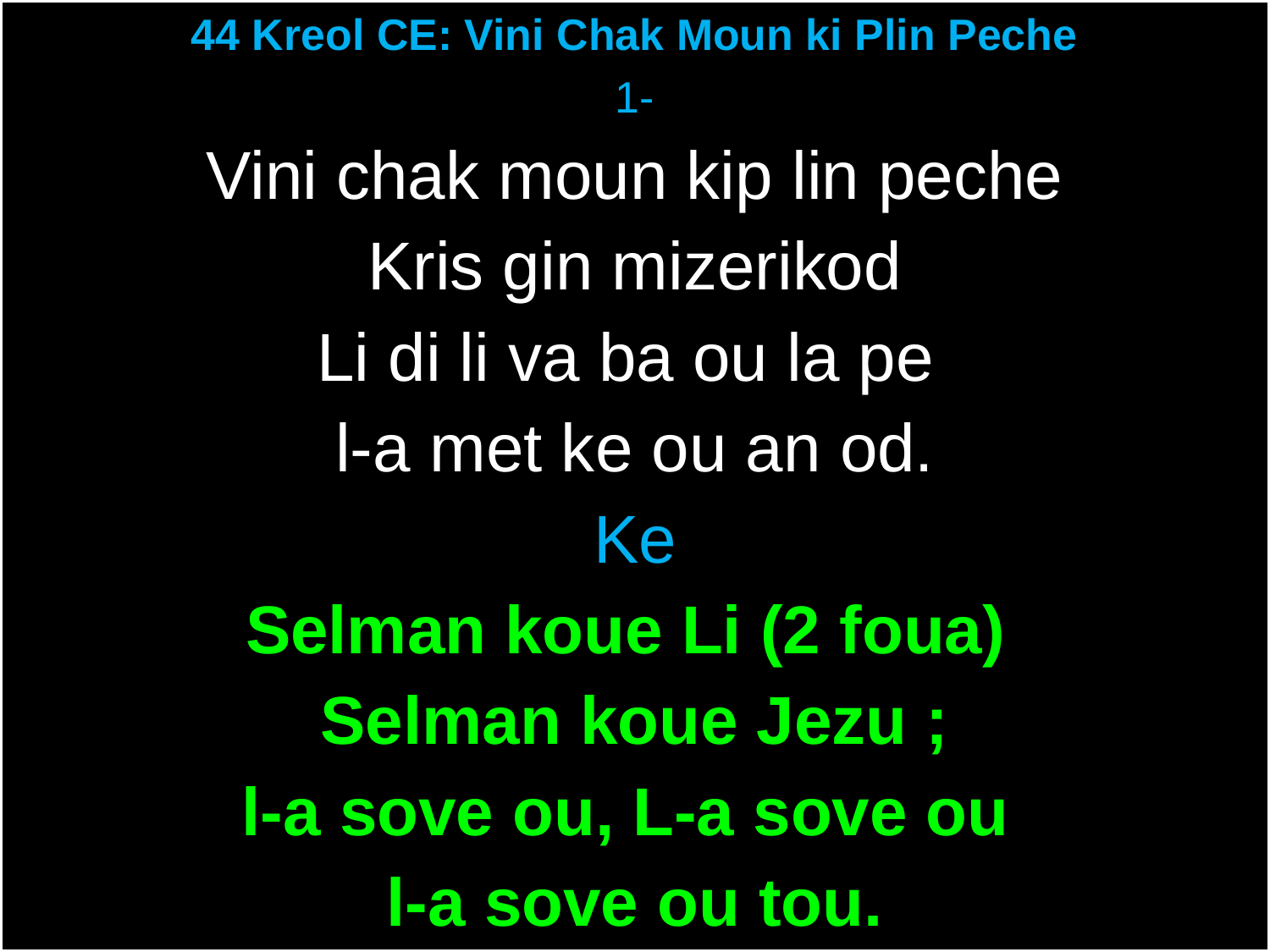

44 Kreol CE: Vini Chak Moun ki Plin Peche
1-
Vini chak moun kip lin peche
Kris gin mizerikod
Li di li va ba ou la pe
l-a met ke ou an od.
Ke
Selman koue Li (2 foua)
Selman koue Jezu ;
l-a sove ou, L-a sove ou
l-a sove ou tou.